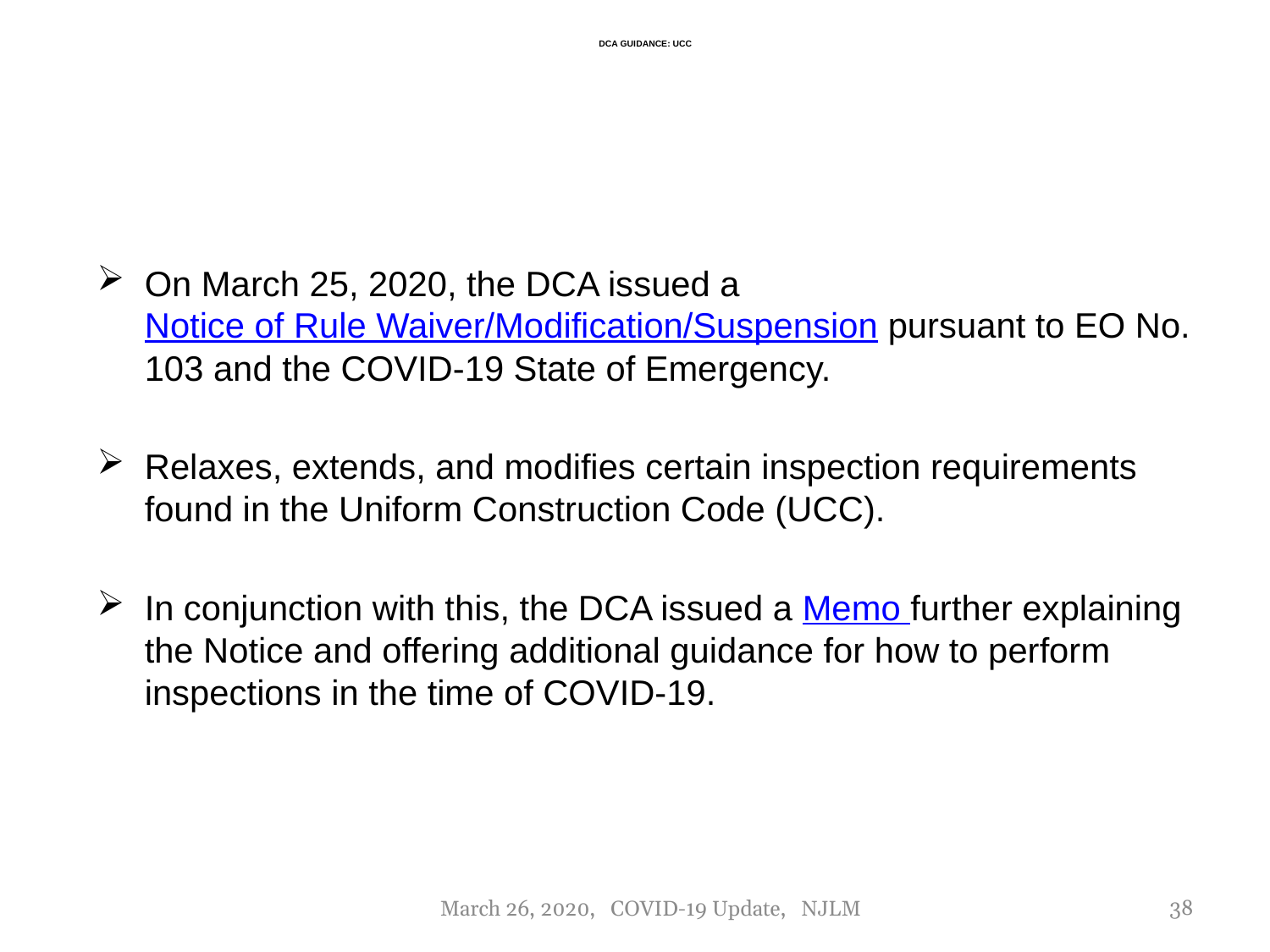

# DCA Guidance: UCC
On March 25, 2020, the DCA issued a Notice of Rule Waiver/Modification/Suspension pursuant to EO No. 103 and the COVID-19 State of Emergency.

Relaxes, extends, and modifies certain inspection requirements found in the Uniform Construction Code (UCC).

In conjunction with this, the DCA issued a Memo further explaining the Notice and offering additional guidance for how to perform inspections in the time of COVID-19.

March 26, 2020,   COVID-19 Update,   NJLM
38